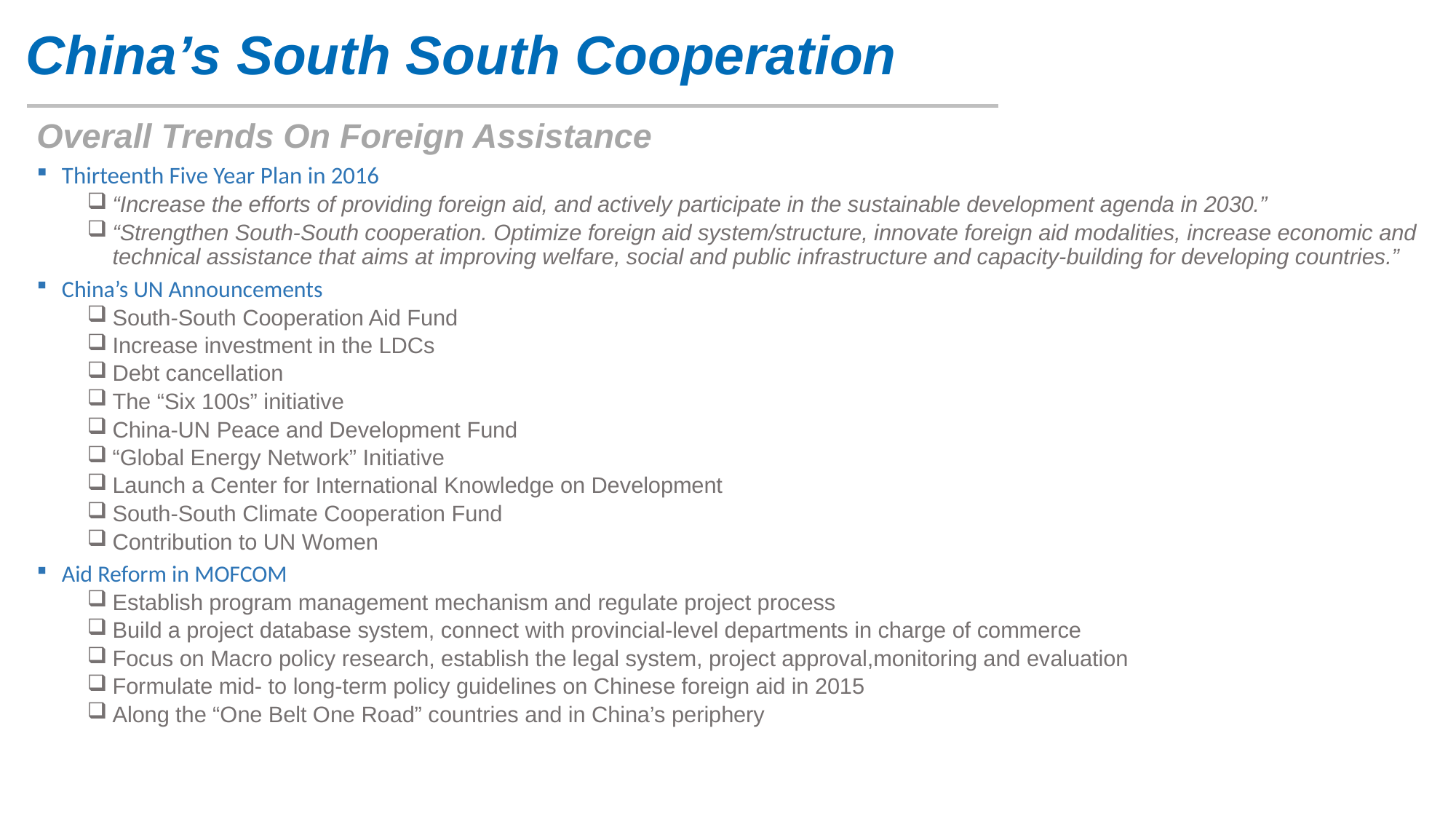

China’s South South Cooperation
Overall Trends On Foreign Assistance
Thirteenth Five Year Plan in 2016
“Increase the efforts of providing foreign aid, and actively participate in the sustainable development agenda in 2030.”
“Strengthen South-South cooperation. Optimize foreign aid system/structure, innovate foreign aid modalities, increase economic and technical assistance that aims at improving welfare, social and public infrastructure and capacity-building for developing countries.”
China’s UN Announcements
South-South Cooperation Aid Fund
Increase investment in the LDCs
Debt cancellation
The “Six 100s” initiative
China-UN Peace and Development Fund
“Global Energy Network” Initiative
Launch a Center for International Knowledge on Development
South-South Climate Cooperation Fund
Contribution to UN Women
Aid Reform in MOFCOM
Establish program management mechanism and regulate project process
Build a project database system, connect with provincial-level departments in charge of commerce
Focus on Macro policy research, establish the legal system, project approval,monitoring and evaluation
Formulate mid- to long-term policy guidelines on Chinese foreign aid in 2015
Along the “One Belt One Road” countries and in China’s periphery